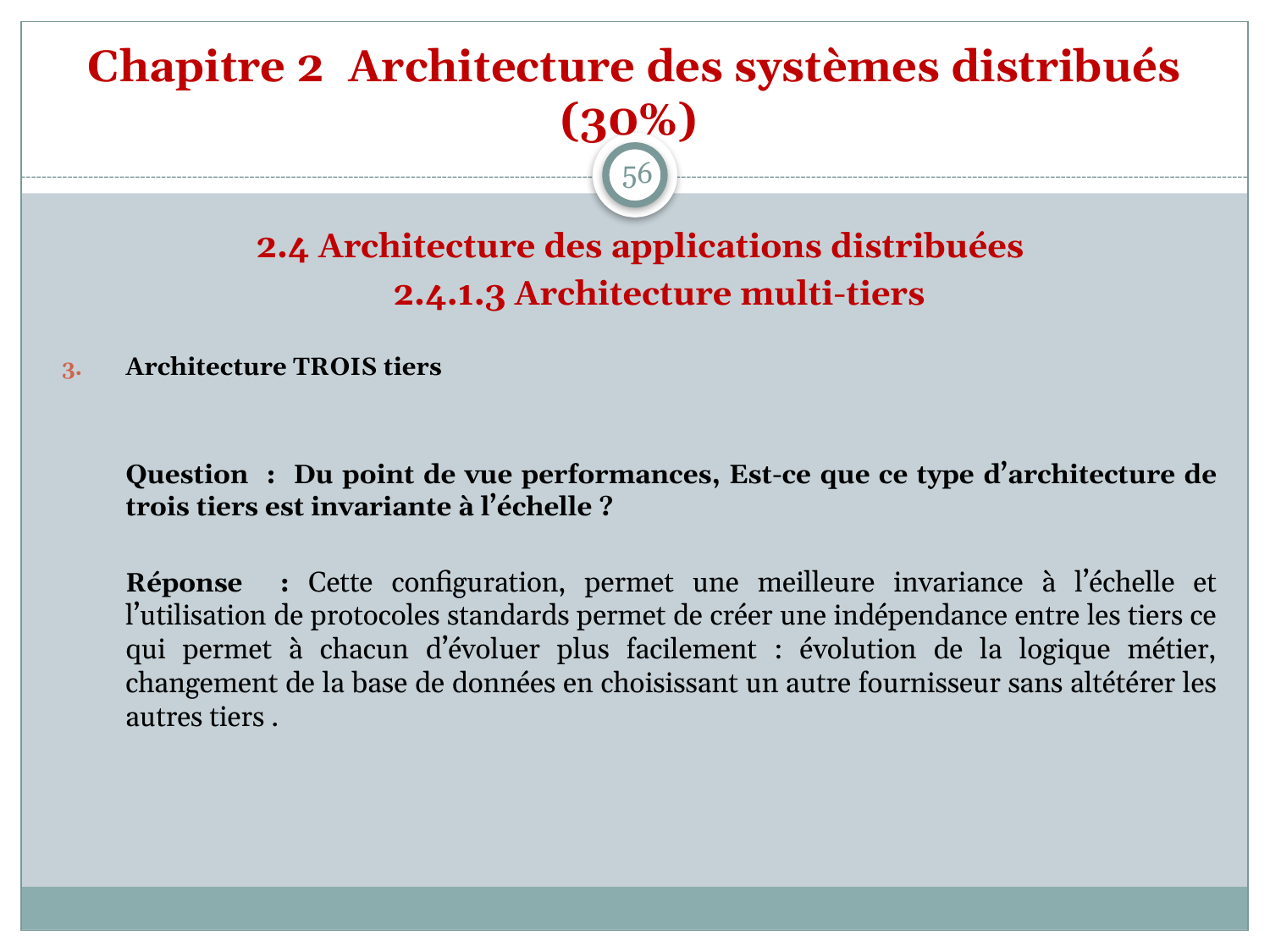

# Chapitre 2  Architecture des systèmes distribués (30%)
56
2.4 Architecture des applications distribuées
2.4.1.3 Architecture multi-tiers

Architecture TROIS tiers

	Question  :  Du point de vue performances, Est-ce que ce type d’architecture de trois tiers est invariante à l’échelle ?

	Réponse  : Cette configuration, permet une meilleure invariance à l’échelle et l’utilisation de protocoles standards permet de créer une indépendance entre les tiers ce qui permet à chacun d’évoluer plus facilement : évolution de la logique métier, changement de la base de données en choisissant un autre fournisseur sans altétérer les autres tiers .